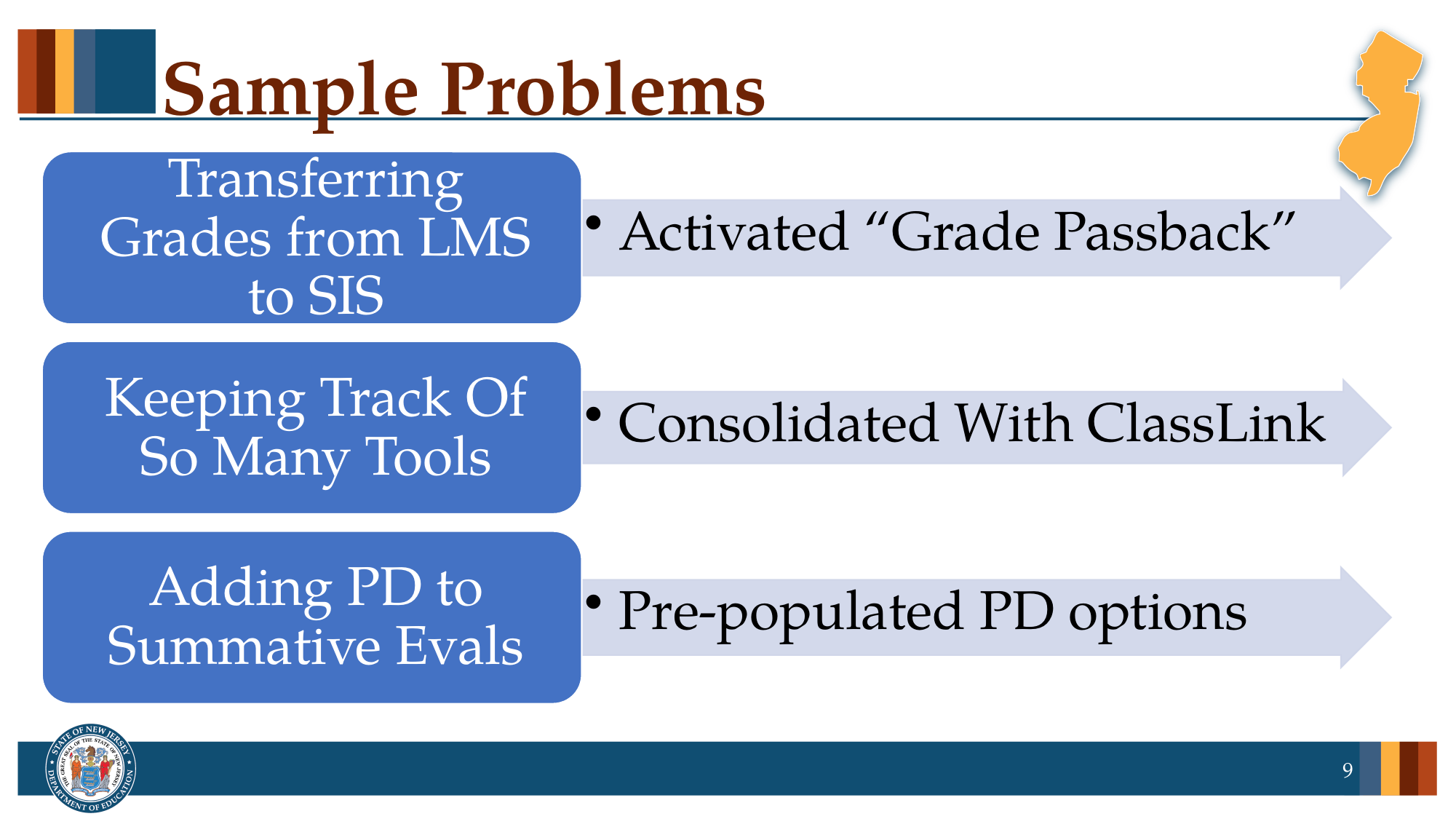

# Sample Problems
Activated “Grade Passback”
Transferring Grades from LMS to SIS
Consolidated With ClassLink
Keeping Track Of So Many Tools
Pre-populated PD options
Adding PD to Summative Evals
9